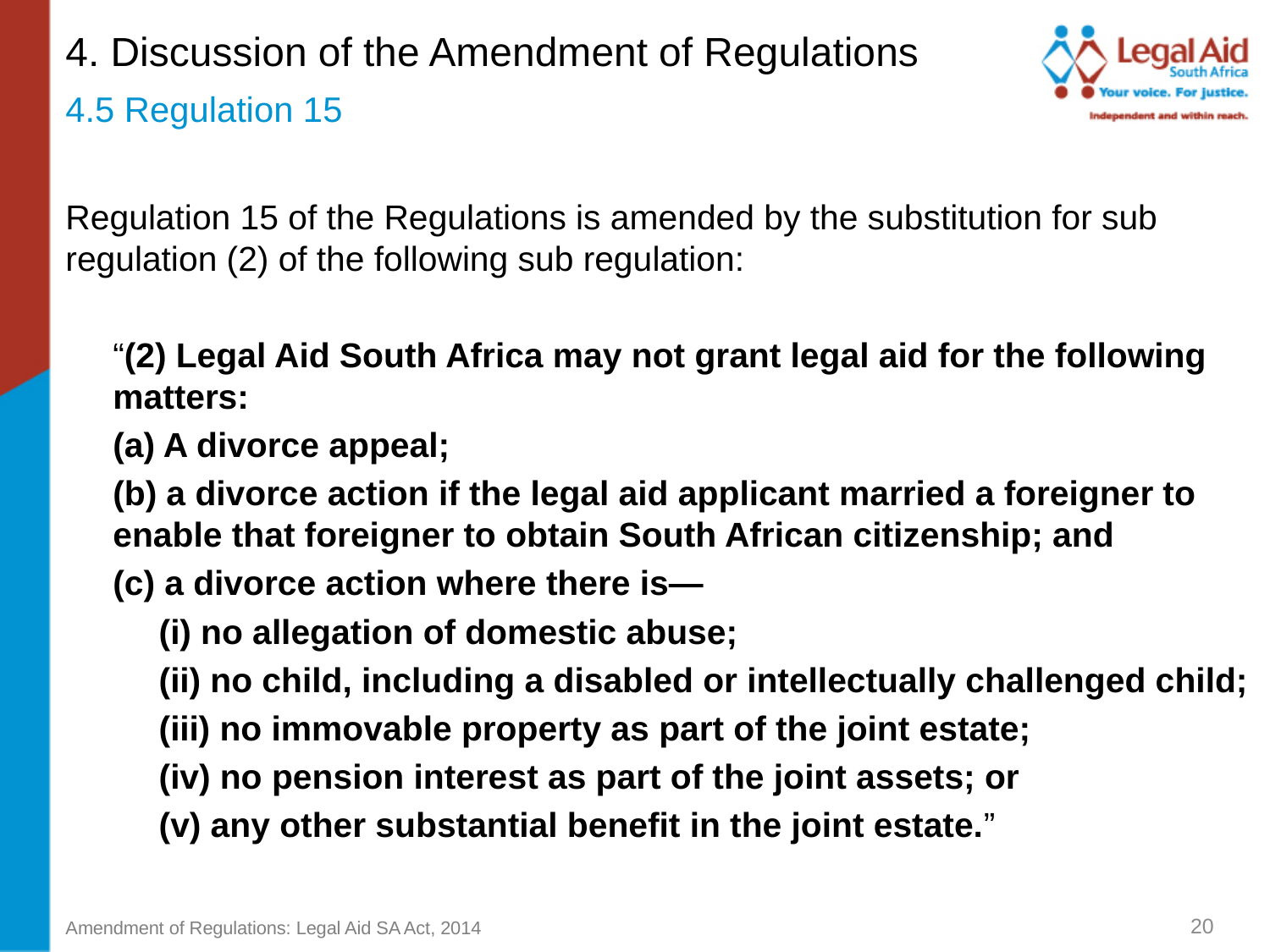

4. Discussion of the Amendment of Regulations
4.5 Regulation 15

Regulation 15 of the Regulations is amended by the substitution for sub regulation (2) of the following sub regulation:

“(2) Legal Aid South Africa may not grant legal aid for the following matters:
(a) A divorce appeal;
(b) a divorce action if the legal aid applicant married a foreigner to enable that foreigner to obtain South African citizenship; and
(c) a divorce action where there is—
(i) no allegation of domestic abuse;
(ii) no child, including a disabled or intellectually challenged child;
(iii) no immovable property as part of the joint estate;
(iv) no pension interest as part of the joint assets; or
(v) any other substantial benefit in the joint estate.”

20
Amendment of Regulations: Legal Aid SA Act, 2014